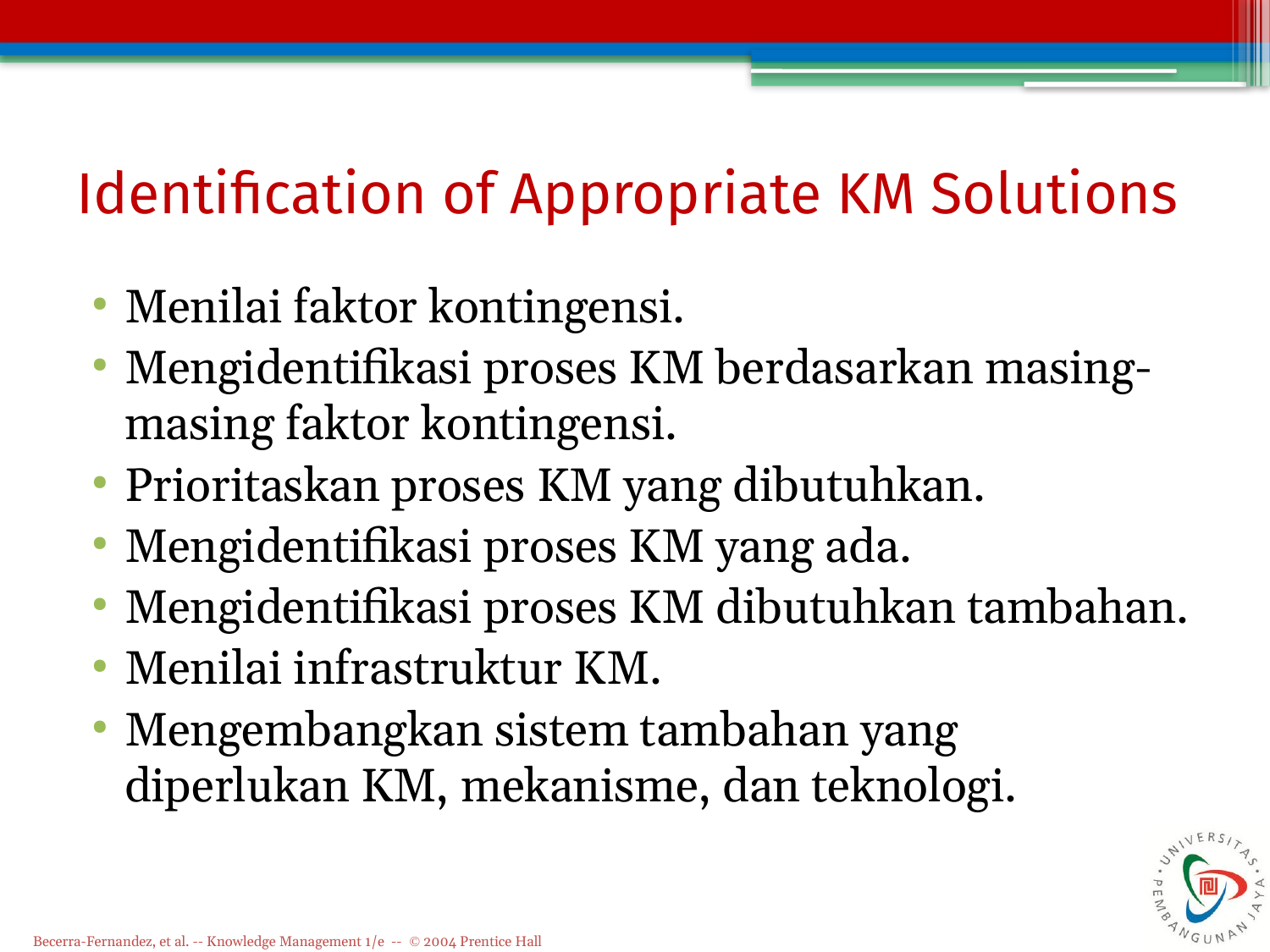

# Identification of Appropriate KM Solutions
Menilai faktor kontingensi.
Mengidentifikasi proses KM berdasarkan masing-masing faktor kontingensi.
Prioritaskan proses KM yang dibutuhkan.
Mengidentifikasi proses KM yang ada.
Mengidentifikasi proses KM dibutuhkan tambahan.
Menilai infrastruktur KM.
Mengembangkan sistem tambahan yang diperlukan KM, mekanisme, dan teknologi.
Becerra-Fernandez, et al. -- Knowledge Management 1/e  --  © 2004 Prentice Hall